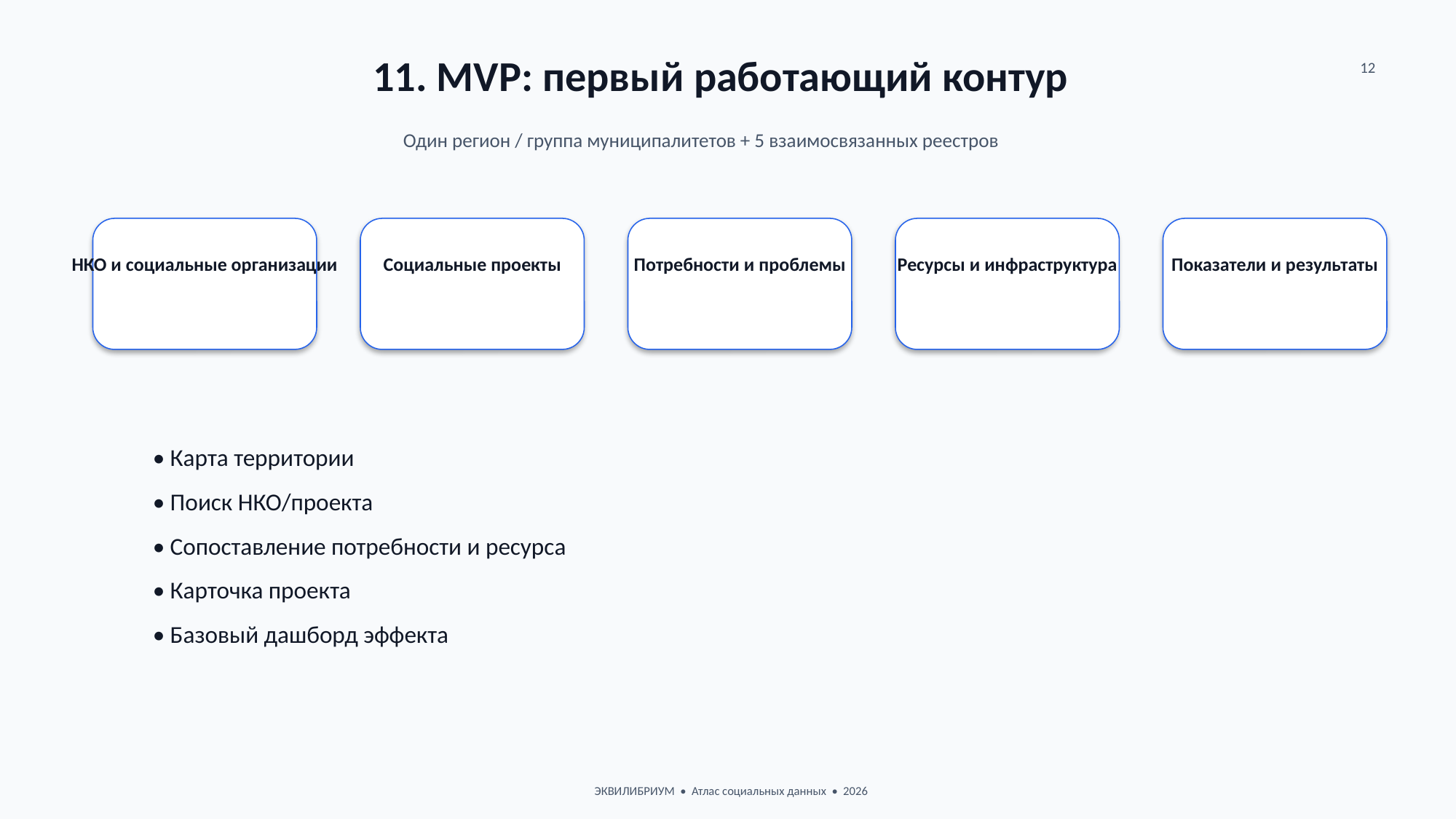

11. MVP: первый работающий контур
12
Один регион / группа муниципалитетов + 5 взаимосвязанных реестров

НКО и социальные организации
Социальные проекты
Потребности и проблемы
Ресурсы и инфраструктура
Показатели и результаты
• Карта территории
• Поиск НКО/проекта
• Сопоставление потребности и ресурса
• Карточка проекта
• Базовый дашборд эффекта
ЭКВИЛИБРИУМ  •  Атлас социальных данных  •  2026